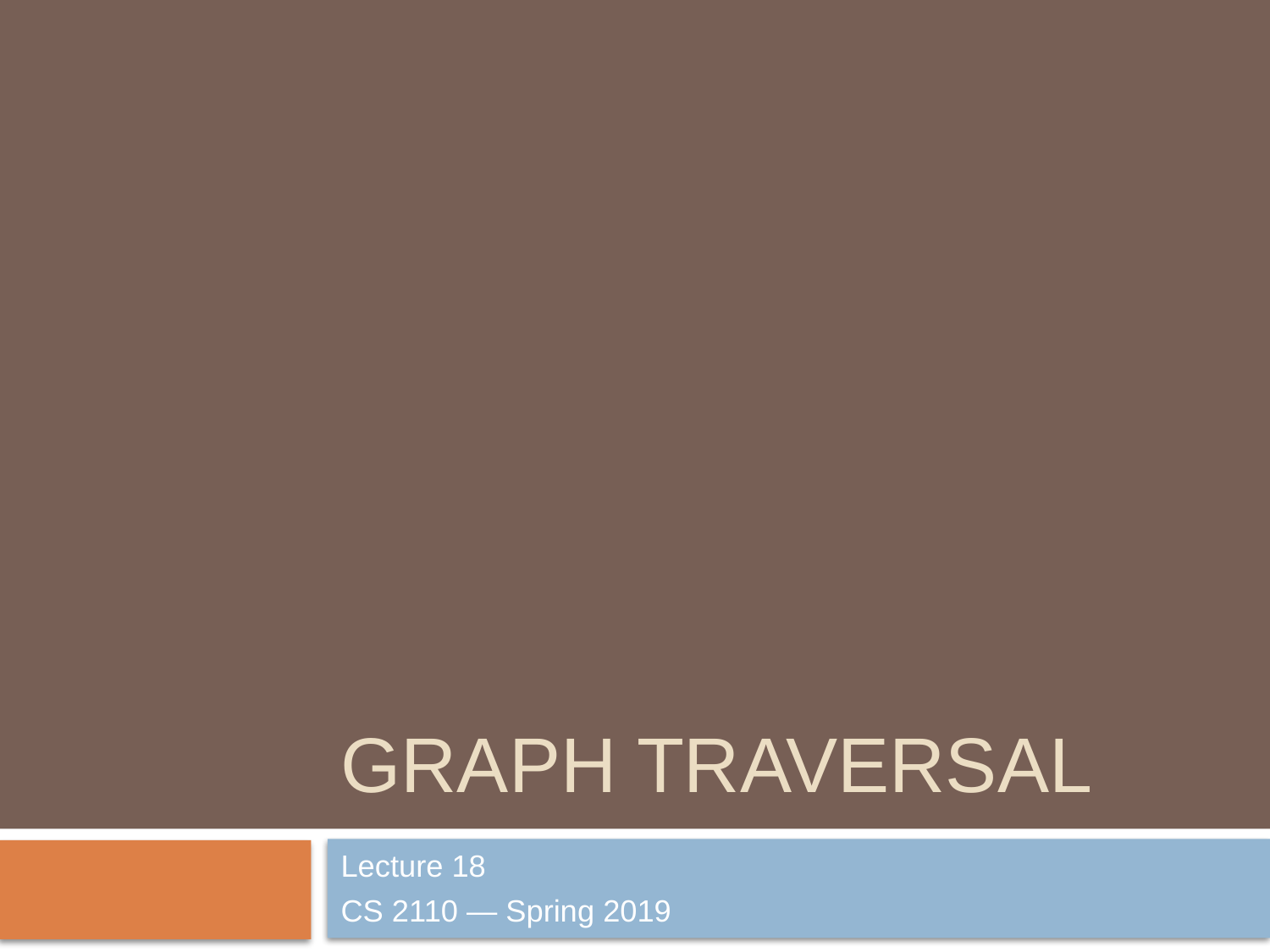

# Graph Traversal
Lecture 18
CS 2110 — Spring 2019